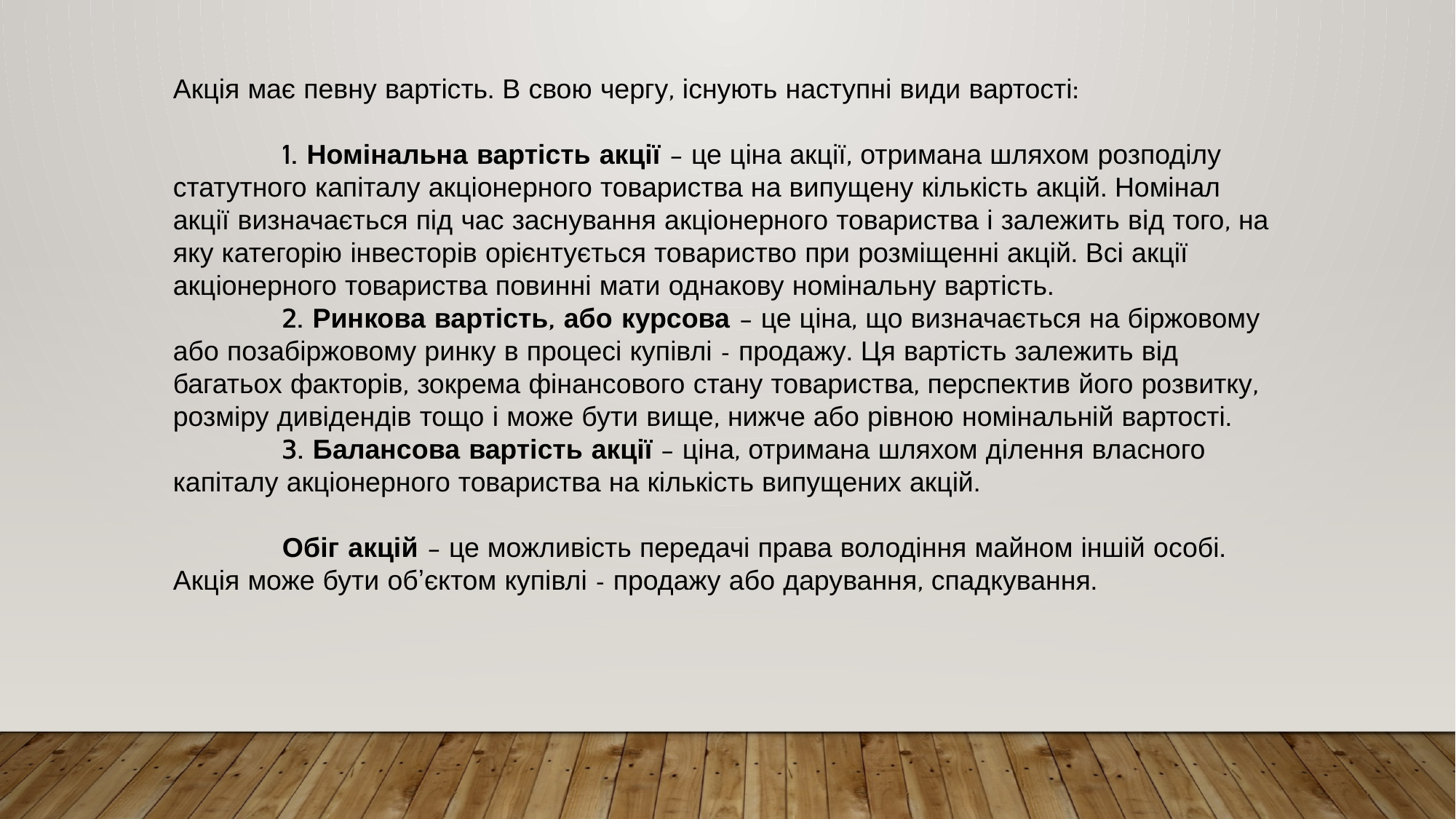

Акція має певну вартість. В свою чергу, існують наступні види вартості:

	1. Номінальна вартість акції – це ціна акції, отримана шляхом розподілу статутного капіталу акціонерного товариства на випущену кількість акцій. Номінал акції визначається під час заснування акціонерного товариства і залежить від того, на яку категорію інвесторів орієнтується товариство при розміщенні акцій. Всі акції акціонерного товариства повинні мати однакову номінальну вартість.
	2. Ринкова вартість, або курсова – це ціна, що визначається на біржовому або позабіржовому ринку в процесі купівлі - продажу. Ця вартість залежить від багатьох факторів, зокрема фінансового стану товариства, перспектив його розвитку, розміру дивідендів тощо і може бути вище, нижче або рівною номінальній вартості.
	3. Балансова вартість акції – ціна, отримана шляхом ділення власного капіталу акціонерного товариства на кількість випущених акцій.

	Обіг акцій – це можливість передачі права володіння майном іншій особі. Акція може бути обʼєктом купівлі - продажу або дарування, спадкування.